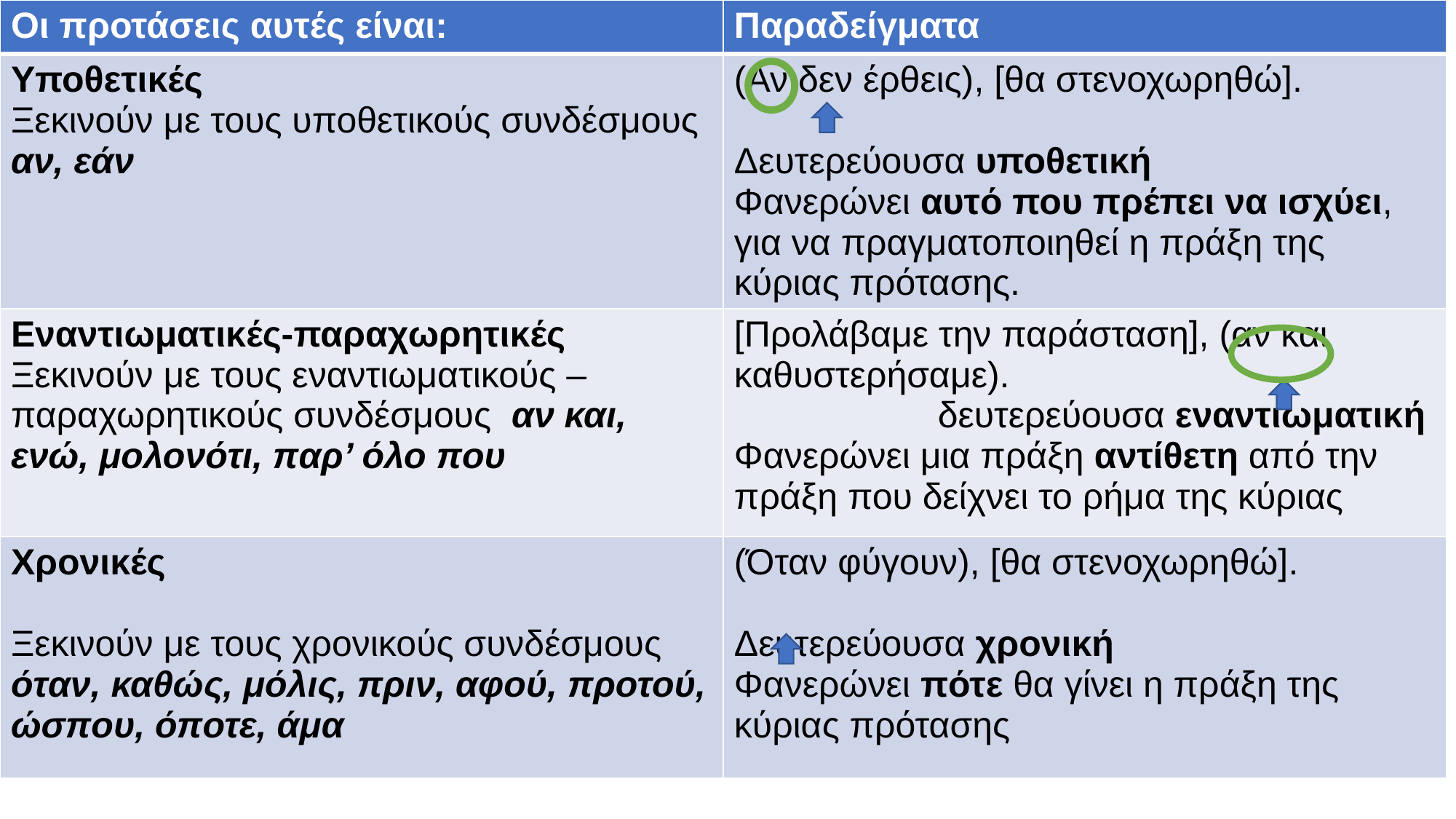

| Οι προτάσεις αυτές είναι: | Παραδείγματα |
| --- | --- |
| Υποθετικές Ξεκινούν με τους υποθετικούς συνδέσμους αν, εάν | (Αν δεν έρθεις), [θα στενοχωρηθώ]. Δευτερεύουσα υποθετική Φανερώνει αυτό που πρέπει να ισχύει, για να πραγματοποιηθεί η πράξη της κύριας πρότασης. |
| Εναντιωματικές-παραχωρητικές Ξεκινούν με τους εναντιωματικούς – παραχωρητικούς συνδέσμους αν και, ενώ, μολονότι, παρ’ όλο που | [Προλάβαμε την παράσταση], (αν και καθυστερήσαμε). δευτερεύουσα εναντιωματική Φανερώνει μια πράξη αντίθετη από την πράξη που δείχνει το ρήμα της κύριας |
| Χρονικές Ξεκινούν με τους χρονικούς συνδέσμους όταν, καθώς, μόλις, πριν, αφού, προτού, ώσπου, όποτε, άμα | (Όταν φύγουν), [θα στενοχωρηθώ]. Δευτερεύουσα χρονική Φανερώνει πότε θα γίνει η πράξη της κύριας πρότασης |